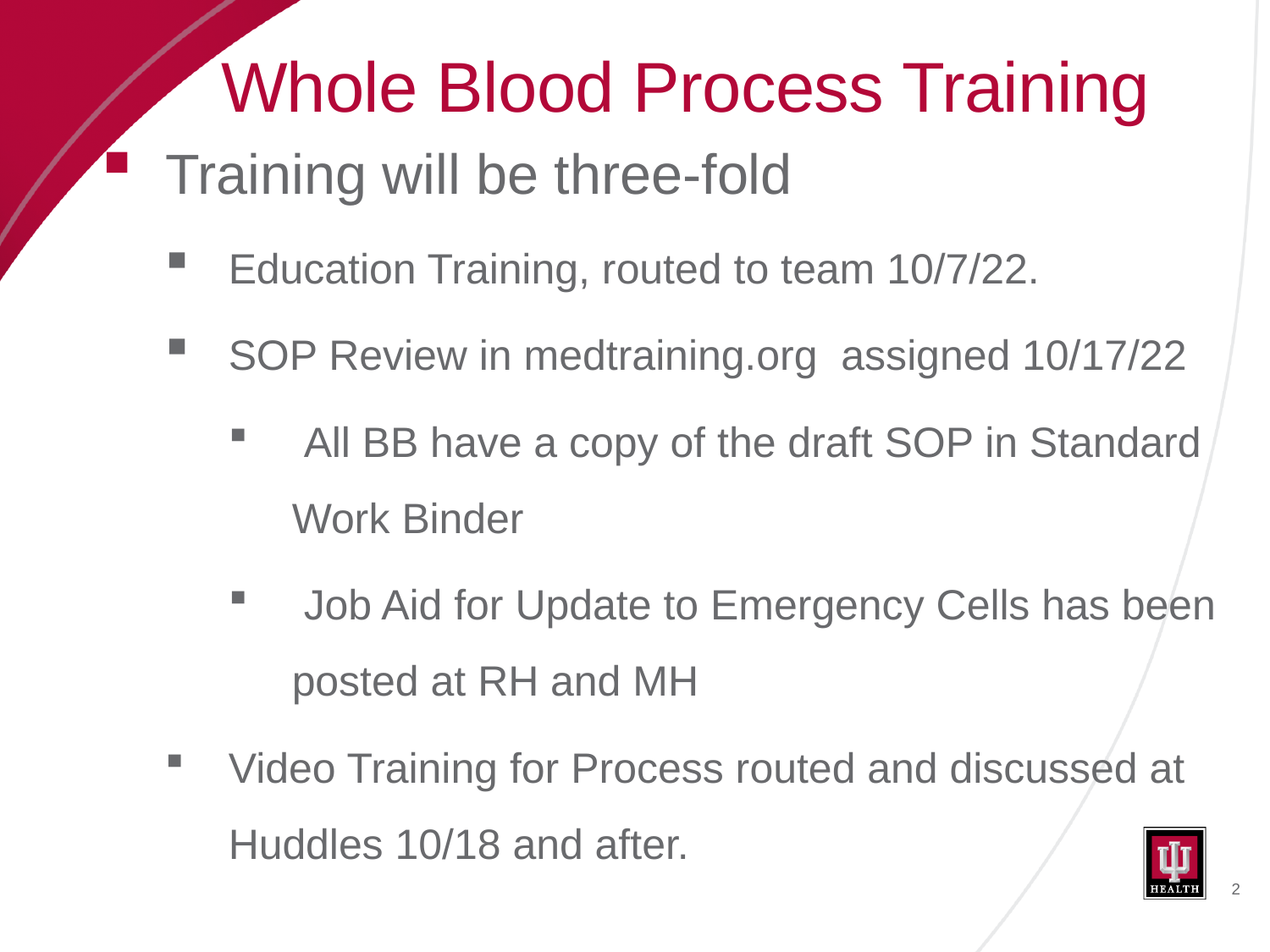

# Whole Blood Process Training
  Training will be three-fold
Education Training, routed to team 10/7/22.
SOP Review in medtraining.org  assigned 10/17/22
 All BB have a copy of the draft SOP in Standard Work Binder
 Job Aid for Update to Emergency Cells has been posted at RH and MH
Video Training for Process routed and discussed at Huddles 10/18 and after.

2